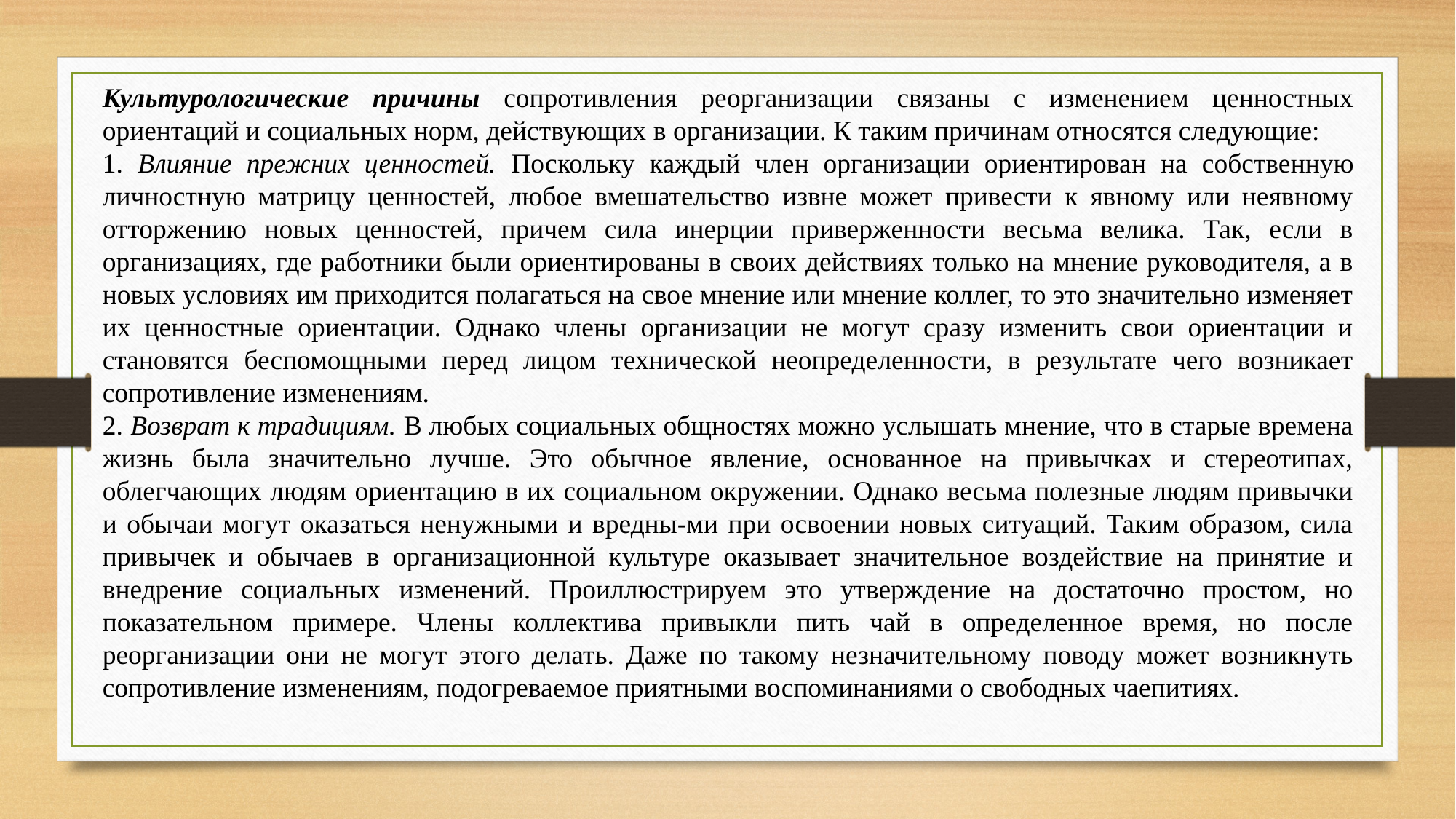

Культурологические причины сопротивления реорганизации связаны с изменением ценностных ориентаций и социальных норм, действующих в организации. К таким причинам относятся следующие:
1. Влияние прежних ценностей. Поскольку каждый член организации ориентирован на собственную личностную матрицу ценностей, любое вмешательство извне может привести к явному или неявному отторжению новых ценностей, причем сила инерции приверженности весьма велика. Так, если в организациях, где работники были ориентированы в своих действиях только на мнение руководителя, а в новых условиях им приходится полагаться на свое мнение или мнение коллег, то это значительно изменяет их ценностные ориентации. Однако члены организации не могут сразу изменить свои ориентации и становятся беспомощными перед лицом технической неопределенности, в результате чего возникает сопротивление изменениям.
2. Возврат к традициям. В любых социальных общностях можно услышать мнение, что в старые времена жизнь была значительно лучше. Это обычное явление, основанное на привычках и стереотипах, облегчающих людям ориентацию в их социальном окружении. Однако весьма полезные людям привычки и обычаи могут оказаться ненужными и вредны-ми при освоении новых ситуаций. Таким образом, сила привычек и обычаев в организационной культуре оказывает значительное воздействие на принятие и внедрение социальных изменений. Проиллюстрируем это утверждение на достаточно простом, но показательном примере. Члены коллектива привыкли пить чай в определенное время, но после реорганизации они не могут этого делать. Даже по такому незначительному поводу может возникнуть сопротивление изменениям, подогреваемое приятными воспоминаниями о свободных чаепитиях.